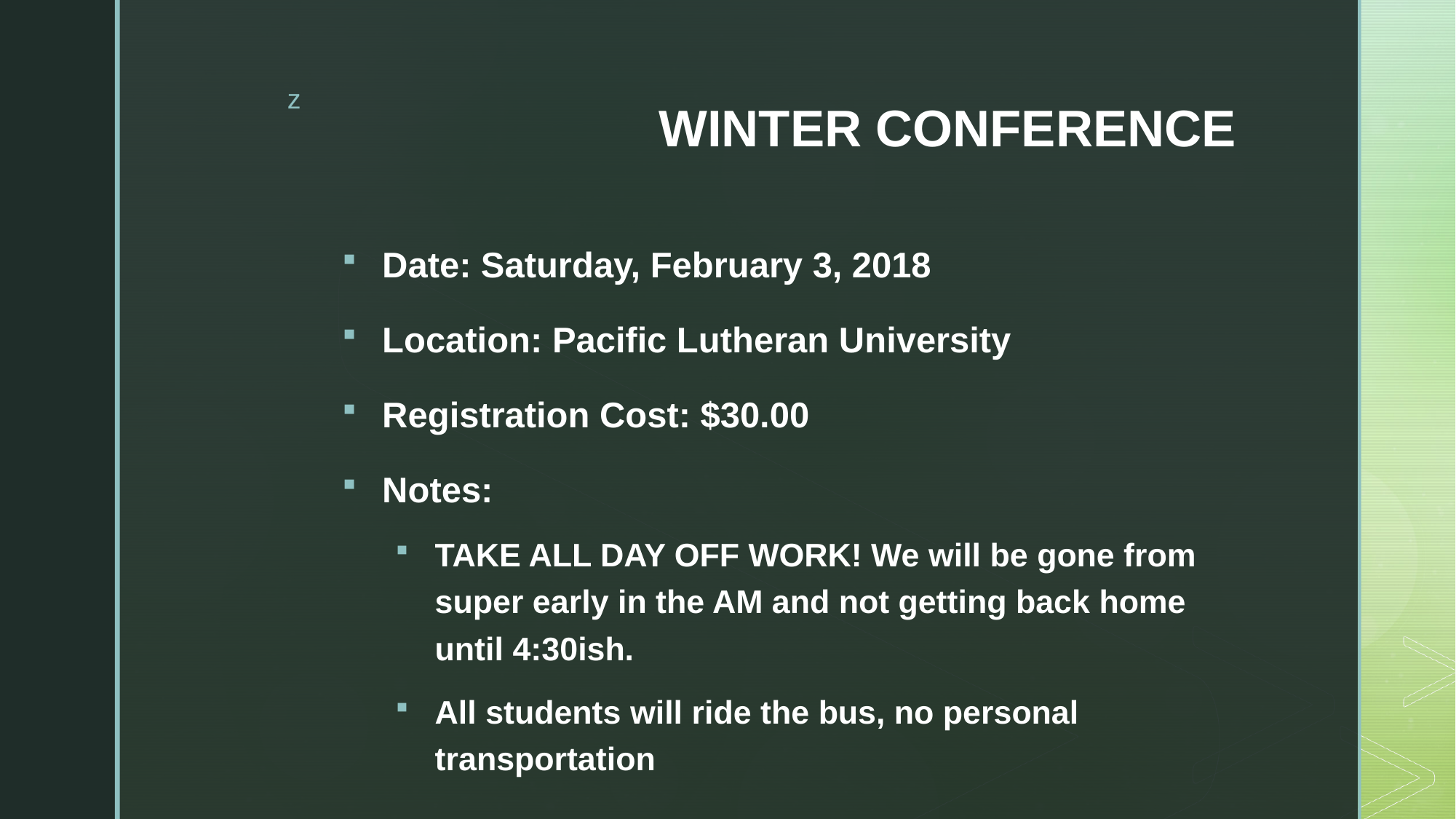

# WINTER CONFERENCE
Date: Saturday, February 3, 2018
Location: Pacific Lutheran University
Registration Cost: $30.00
Notes:
TAKE ALL DAY OFF WORK! We will be gone from super early in the AM and not getting back home until 4:30ish.
All students will ride the bus, no personal transportation